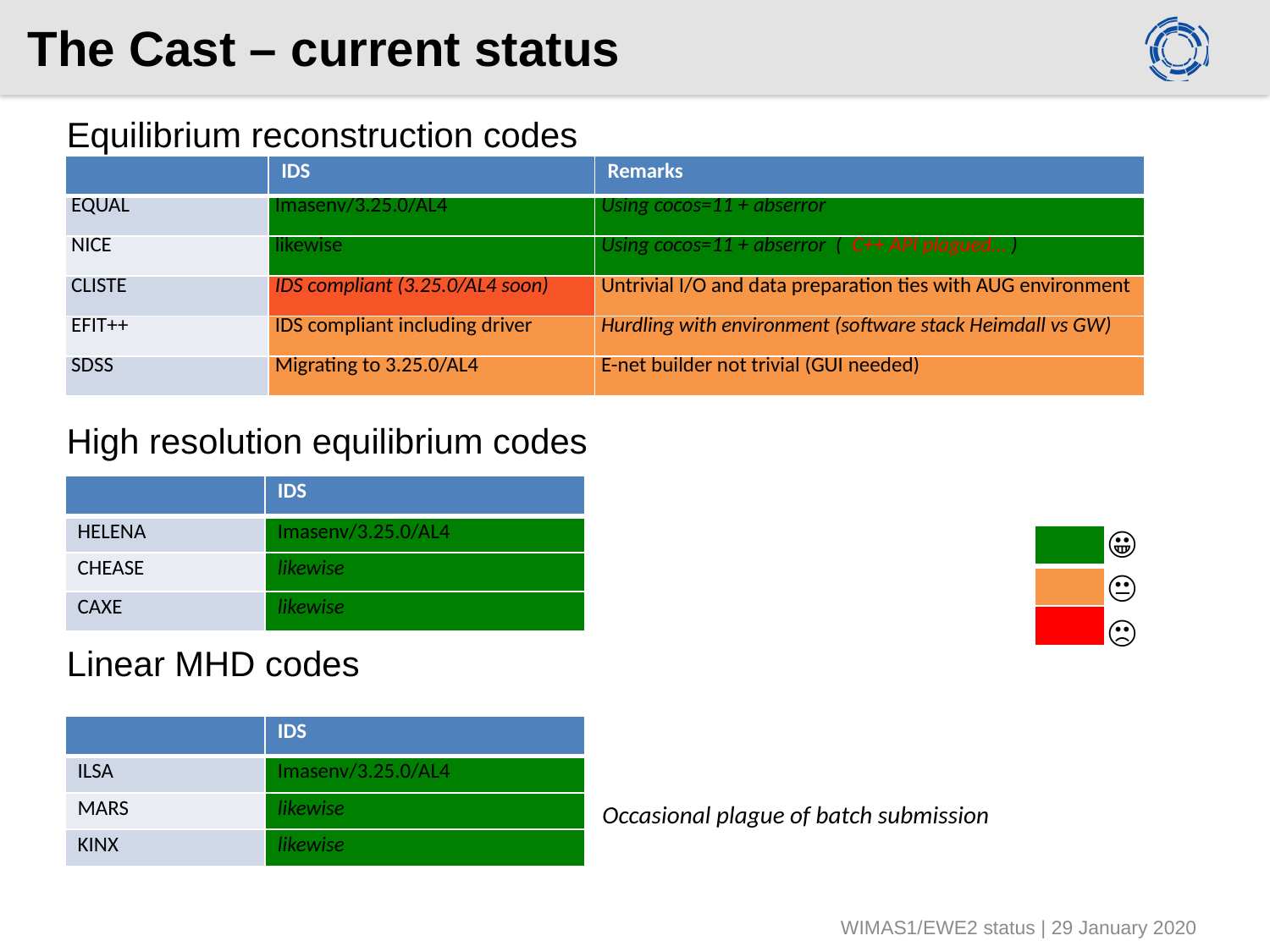

# The Cast – current status
    Equilibrium reconstruction codes

    High resolution equilibrium codes

    Linear MHD codes

|  | IDS | Remarks |
| --- | --- | --- |
| EQUAL | Imasenv/3.25.0/AL4 | Using cocos=11 + abserror |
| NICE | likewise | Using cocos=11 + abserror ( C++ API plagued… ) |
| CLISTE | IDS compliant (3.25.0/AL4 soon) | Untrivial I/O and data preparation ties with AUG environment |
| EFIT++ | IDS compliant including driver | Hurdling with environment (software stack Heimdall vs GW) |
| SDSS | Migrating to 3.25.0/AL4 | E-net builder not trivial (GUI needed) |
|  | IDS |
| --- | --- |
| HELENA | Imasenv/3.25.0/AL4 |
| CHEASE | likewise |
| CAXE | likewise |
😀
|  |
| --- |
|  |
|  |
😐
🙁
|  | IDS |
| --- | --- |
| ILSA | Imasenv/3.25.0/AL4 |
| MARS | likewise |
| KINX | likewise |
Occasional plague of batch submission

WIMAS1/EWE2 status | 29 January 2020